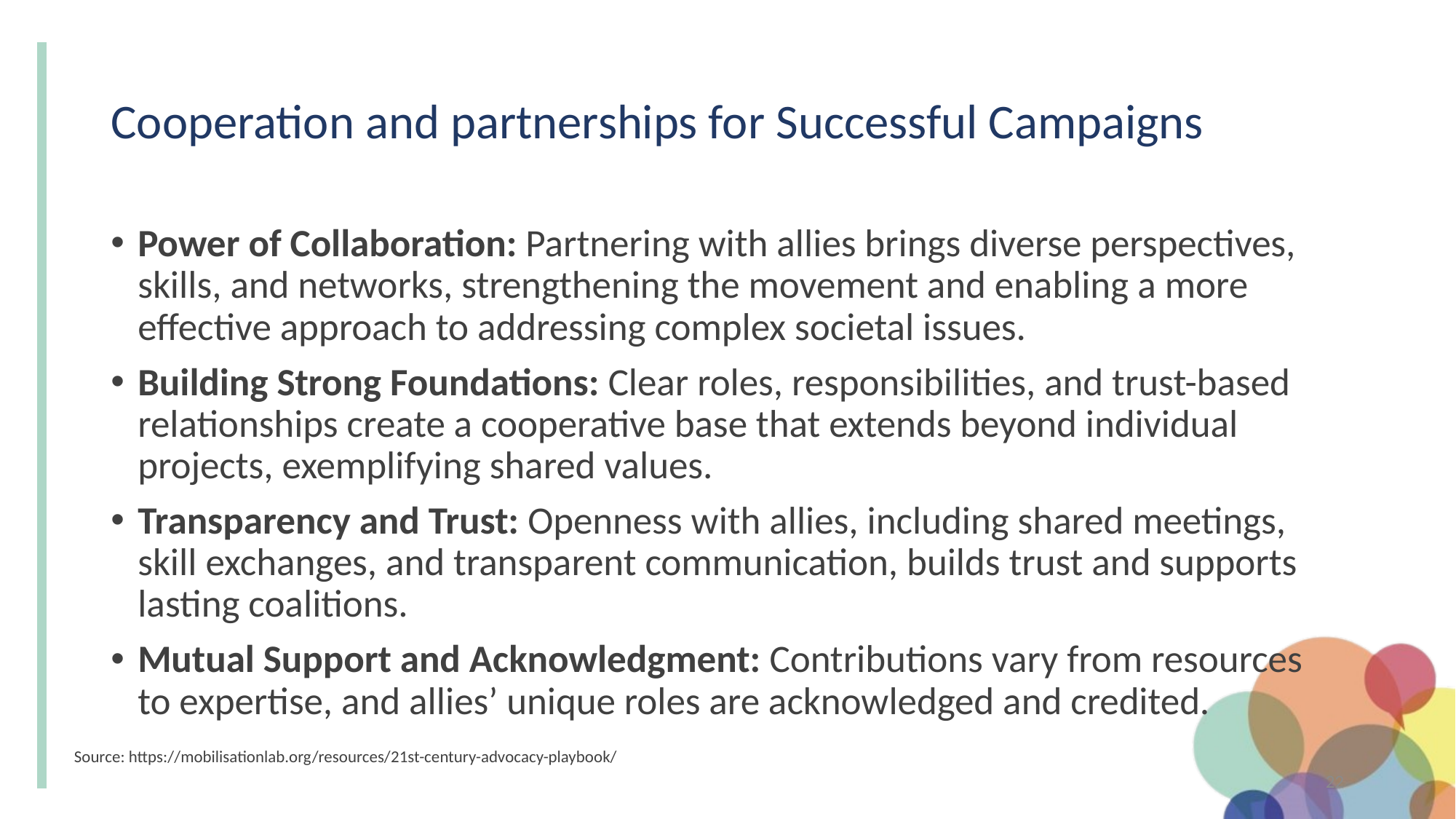

# Cooperation and partnerships for Successful Campaigns
Power of Collaboration: Partnering with allies brings diverse perspectives, skills, and networks, strengthening the movement and enabling a more effective approach to addressing complex societal issues.
Building Strong Foundations: Clear roles, responsibilities, and trust-based relationships create a cooperative base that extends beyond individual projects, exemplifying shared values.
Transparency and Trust: Openness with allies, including shared meetings, skill exchanges, and transparent communication, builds trust and supports lasting coalitions.
Mutual Support and Acknowledgment: Contributions vary from resources to expertise, and allies’ unique roles are acknowledged and credited.
Source: https://mobilisationlab.org/resources/21st-century-advocacy-playbook/
22